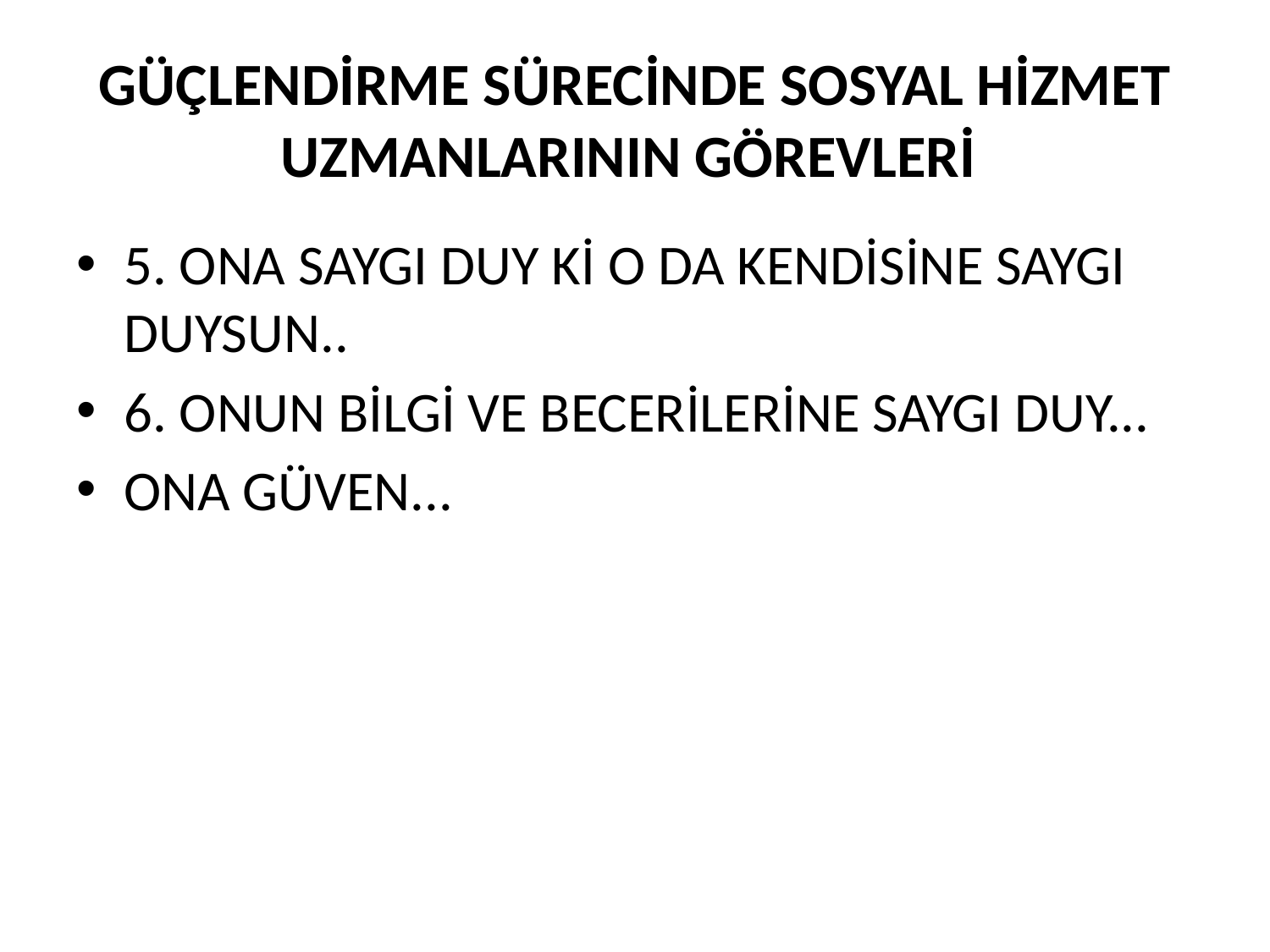

# GÜÇLENDİRME SÜRECİNDE SOSYAL HİZMET UZMANLARININ GÖREVLERİ
5. ONA SAYGI DUY Kİ O DA KENDİSİNE SAYGI DUYSUN..
6. ONUN BİLGİ VE BECERİLERİNE SAYGI DUY...
ONA GÜVEN...